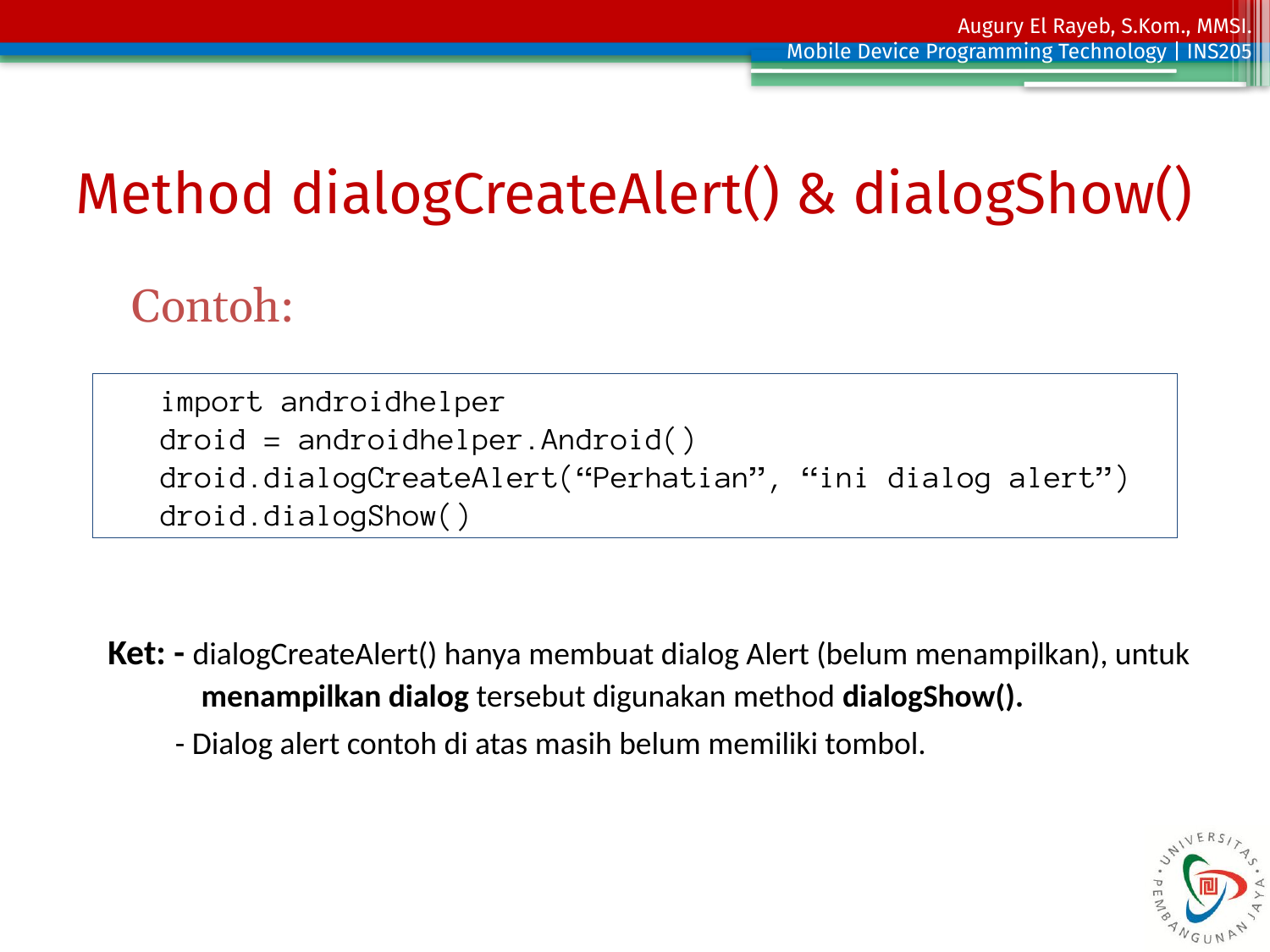

# Method dialogCreateAlert() & dialogShow()
Contoh:

Ket: - dialogCreateAlert() hanya membuat dialog Alert (belum menampilkan), untuk menampilkan dialog tersebut digunakan method dialogShow().
- Dialog alert contoh di atas masih belum memiliki tombol.

import androidhelper
droid = androidhelper.Android()
droid.dialogCreateAlert(“Perhatian”, “ini dialog alert”)
droid.dialogShow()